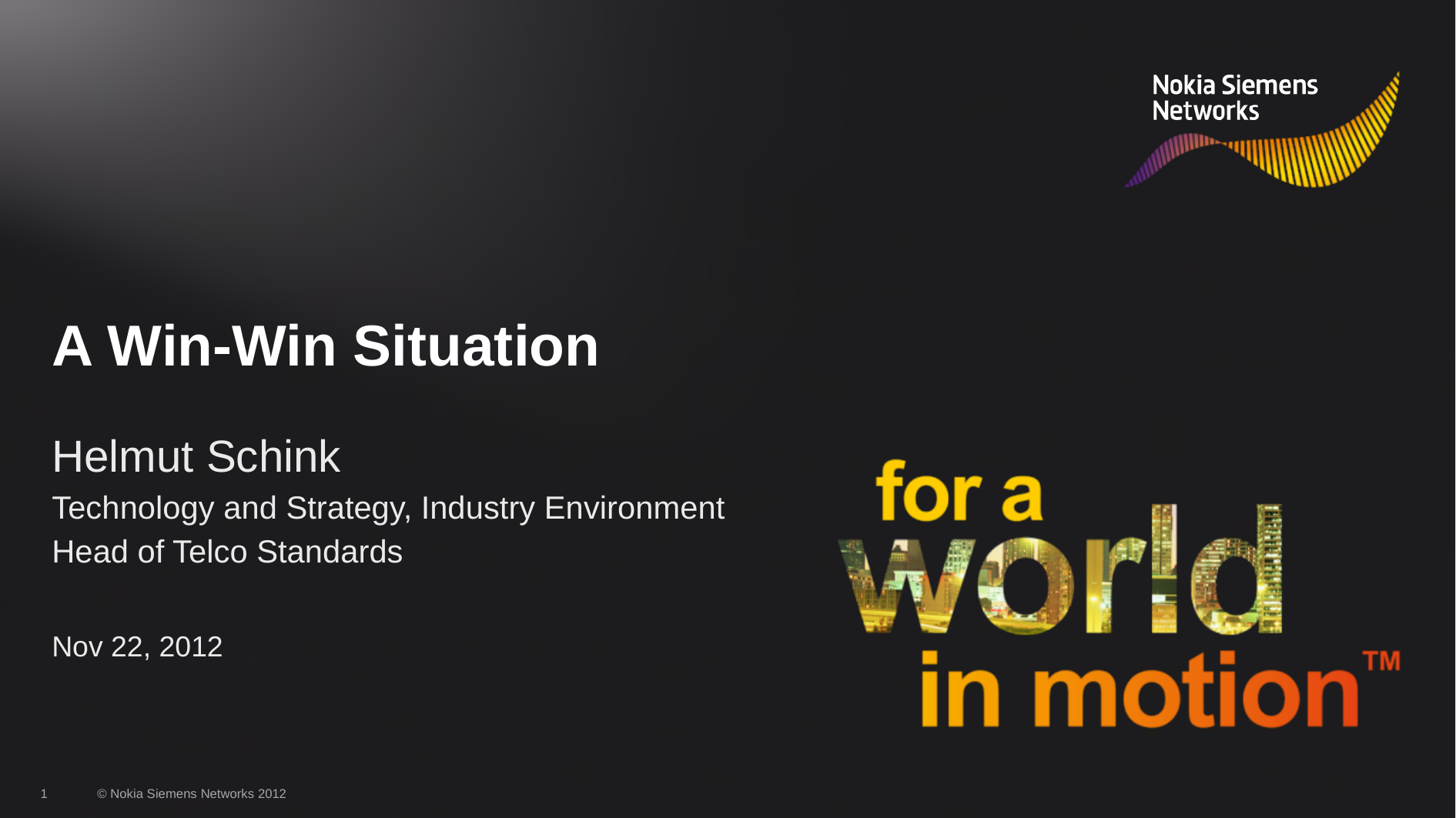

# A Win-Win Situation
Helmut Schink
Technology and Strategy, Industry Environment
Head of Telco Standards

Nov 22, 2012